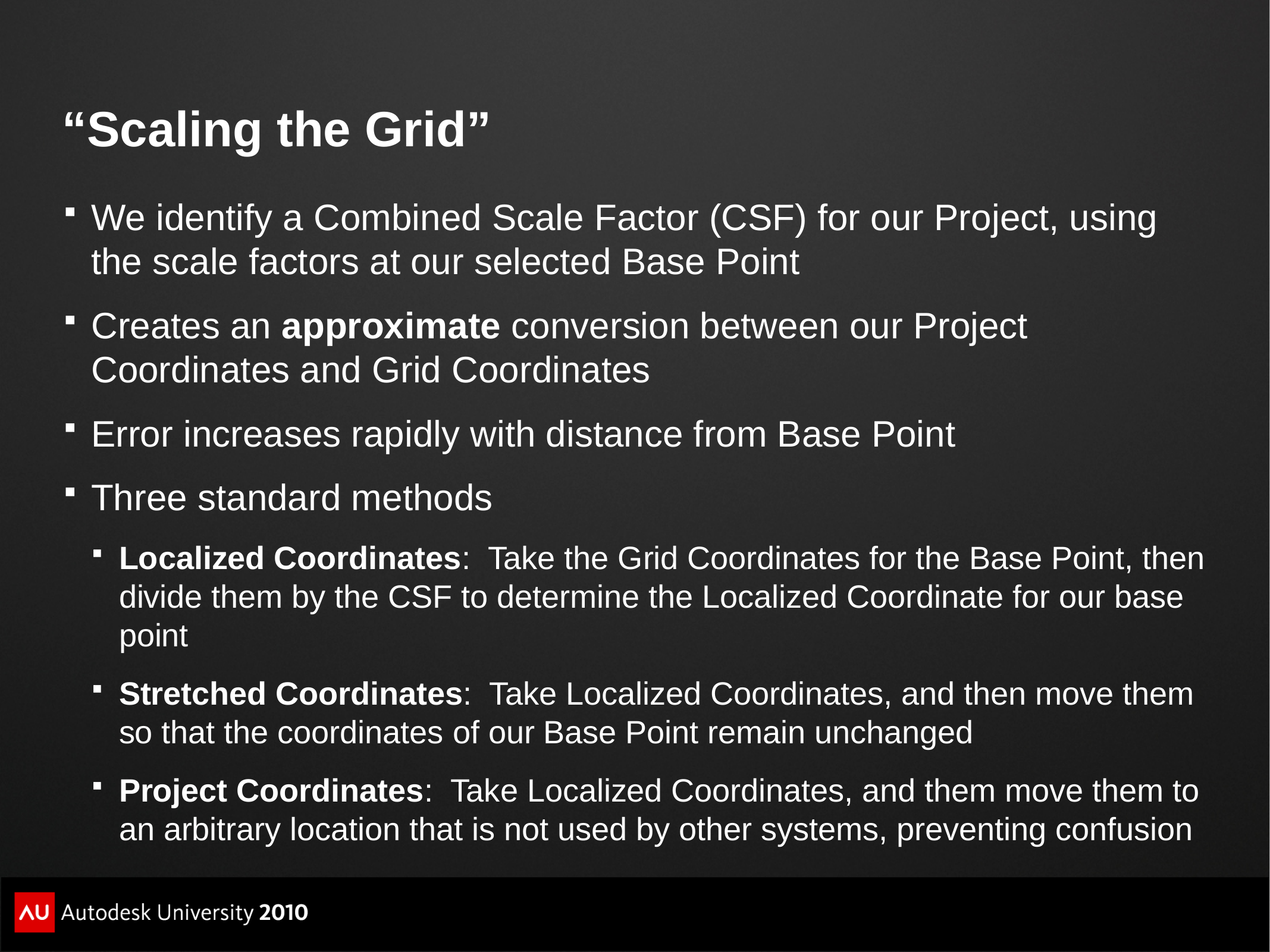

# “Scaling the Grid”
We identify a Combined Scale Factor (CSF) for our Project, using the scale factors at our selected Base Point
Creates an approximate conversion between our Project Coordinates and Grid Coordinates
Error increases rapidly with distance from Base Point
Three standard methods
Localized Coordinates:  Take the Grid Coordinates for the Base Point, then divide them by the CSF to determine the Localized Coordinate for our base point
Stretched Coordinates:  Take Localized Coordinates, and then move them so that the coordinates of our Base Point remain unchanged
Project Coordinates:  Take Localized Coordinates, and them move them to an arbitrary location that is not used by other systems, preventing confusion